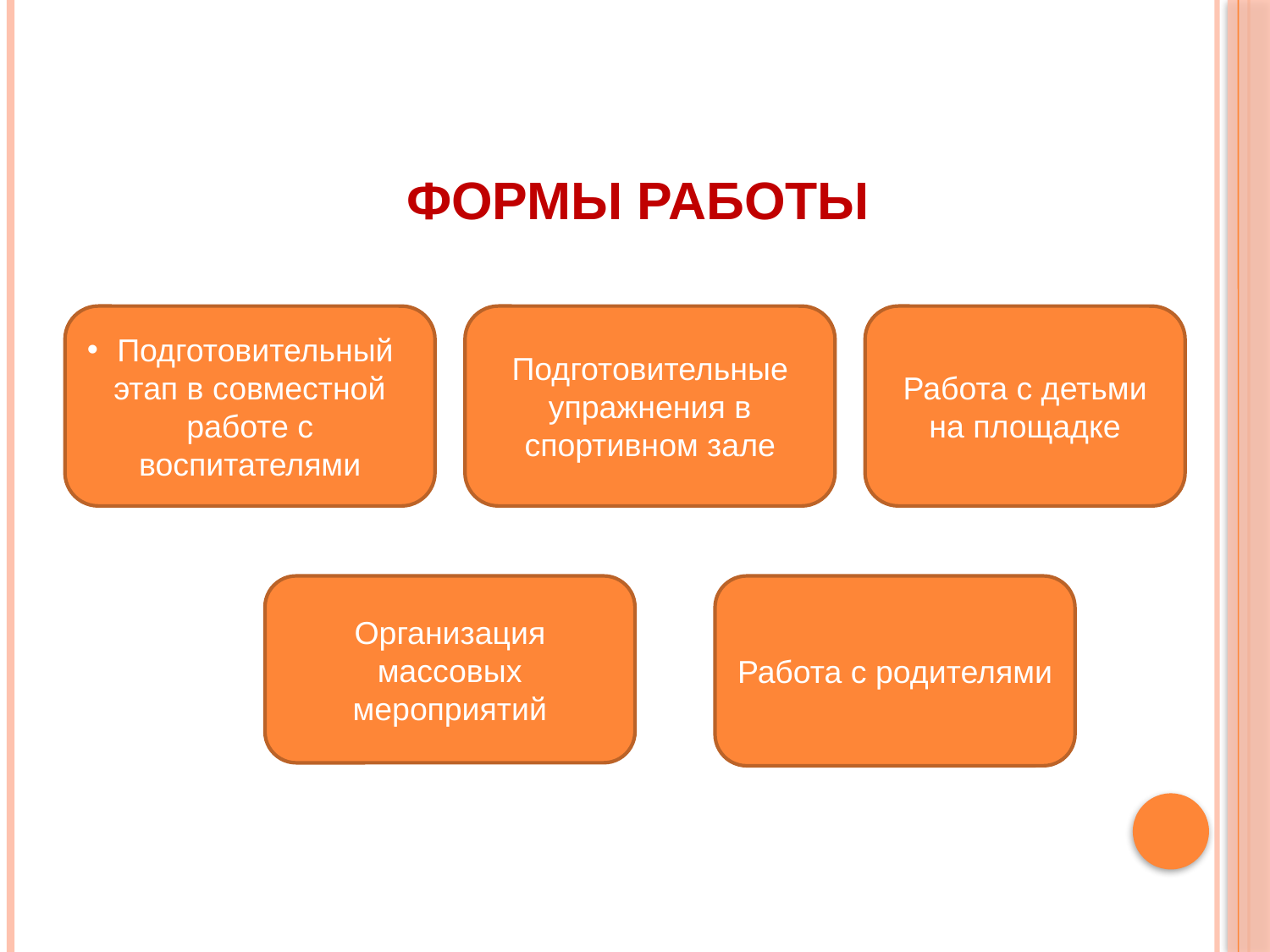

# Формы работы
Подготовительный этап в совместной работе с воспитателями
Подготовительные упражнения в спортивном зале
Работа с детьми на площадке
Организация массовых мероприятий
Работа с родителями